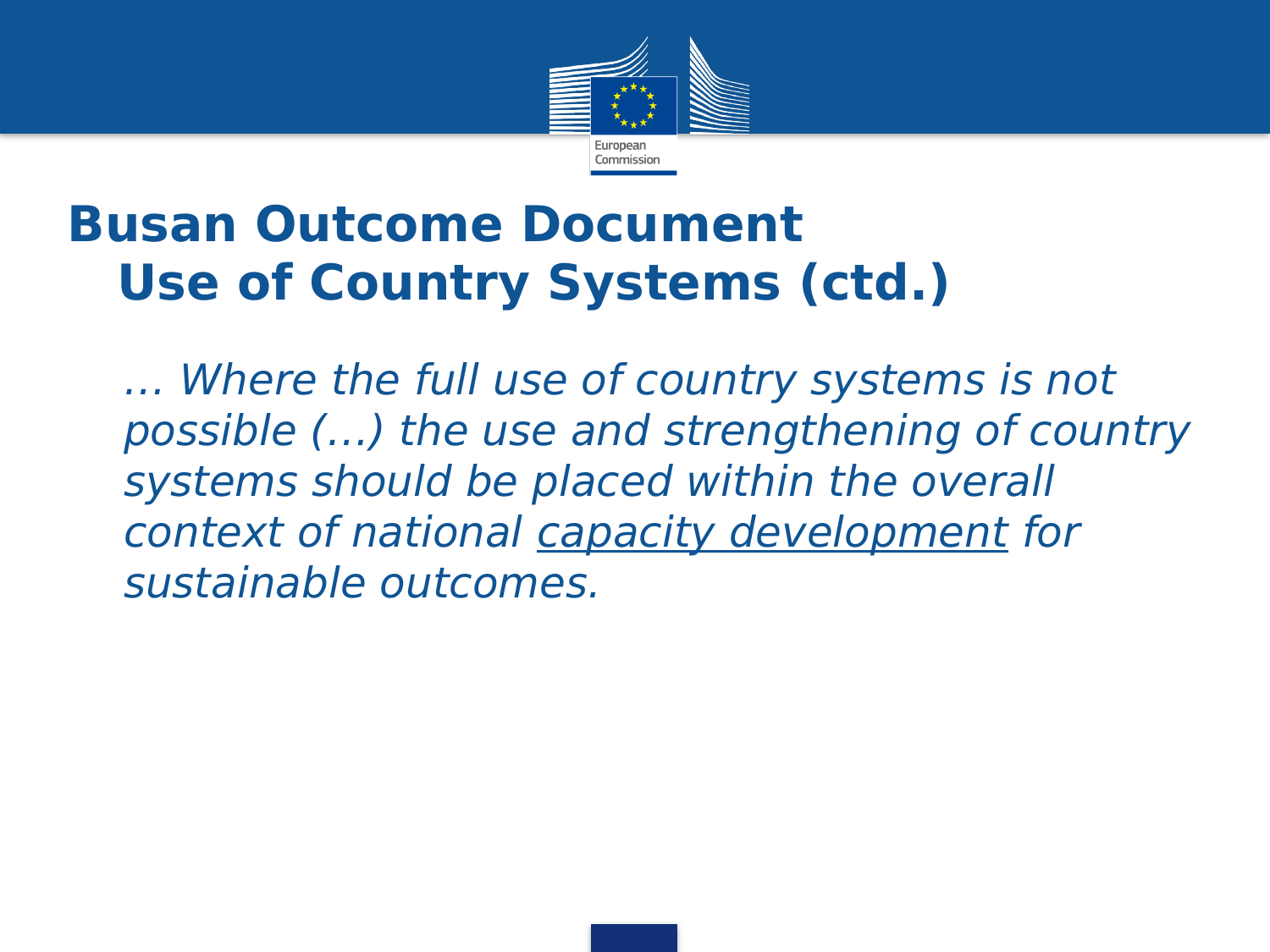

# Busan Outcome Document Use of Country Systems (ctd.)
… Where the full use of country systems is not possible (…) the use and strengthening of country systems should be placed within the overall context of national capacity development for sustainable outcomes.